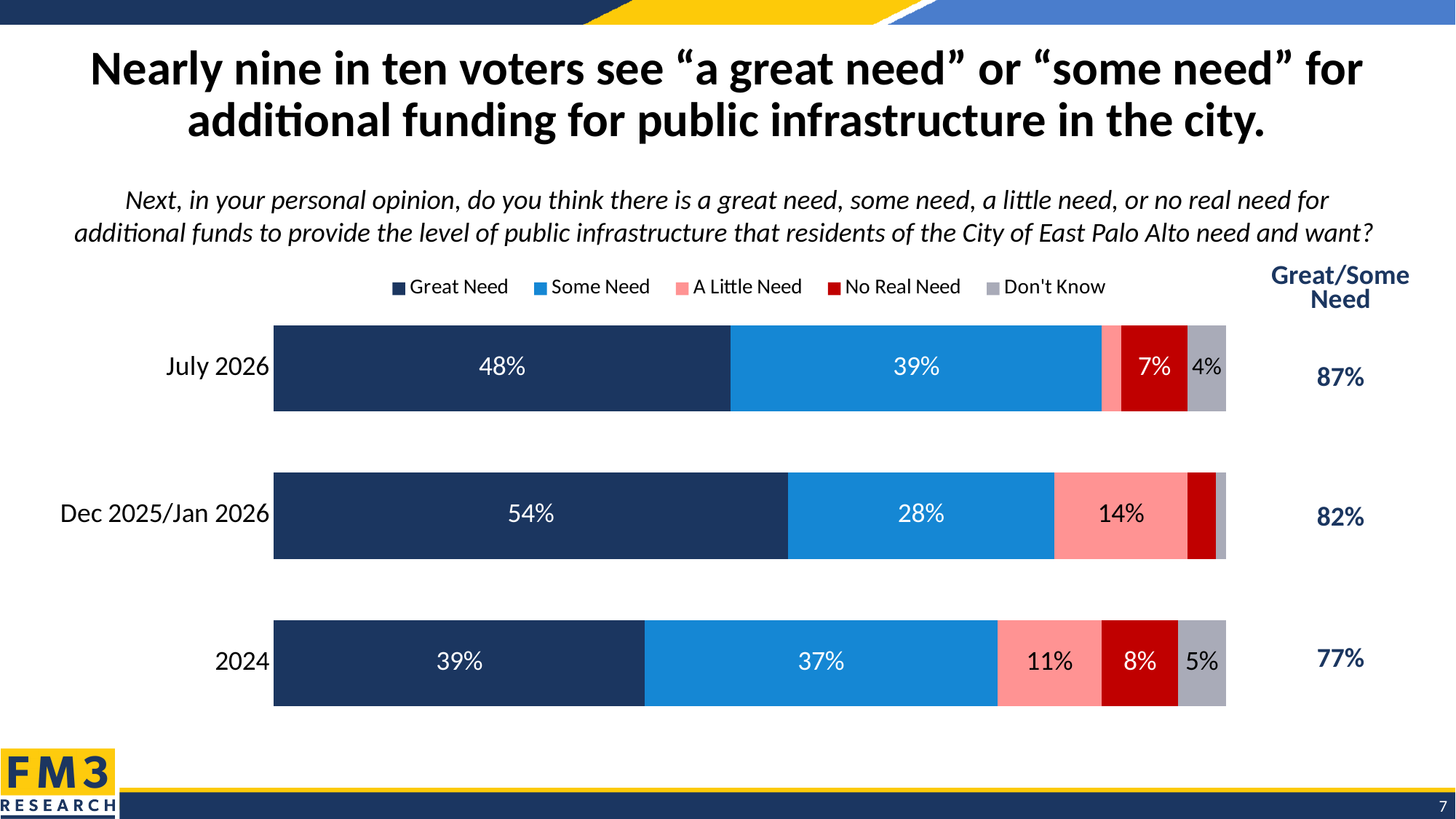

# Nearly nine in ten voters see “a great need” or “some need” for additional funding for public infrastructure in the city.
Next, in your personal opinion, do you think there is a great need, some need, a little need, or no real need for
additional funds to provide the level of public infrastructure that residents of the City of East Palo Alto need and want?

### Chart

| Category | Great Need | Some Need | A Little Need | No Real Need | Don't Know |
|---|---|---|---|---|---|
| July 2026 | 0.48 | 0.39 | 0.02 | 0.07 | 0.04 |
| Dec 2025/Jan 2026 | 0.54 | 0.28 | 0.14 | 0.03 | 0.01 |
| 2024 | 0.39 | 0.37 | 0.11 | 0.08 | 0.05 |
| Great/Some Need |
| --- |
| 87% |
| 82% |
| 77% |